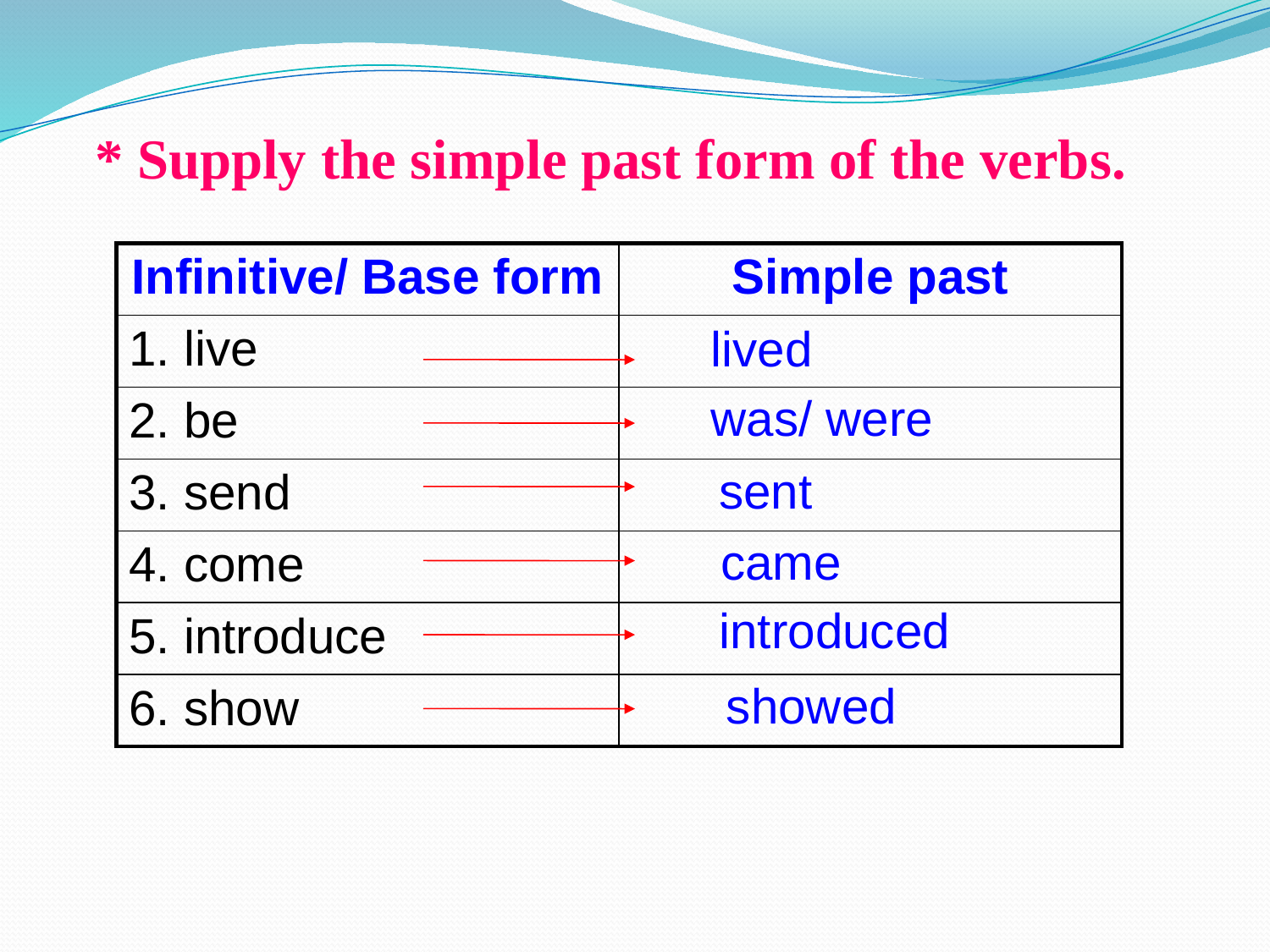

# * Supply the simple past form of the verbs.
| Infinitive/ Base form | Simple past |
| --- | --- |
| 1. live |  |
| 2. be |  |
| 3. send |  |
| 4. come |  |
| 5. introduce |  |
| 6. show |  |
lived

was/ were

sent

came

introduced

showed